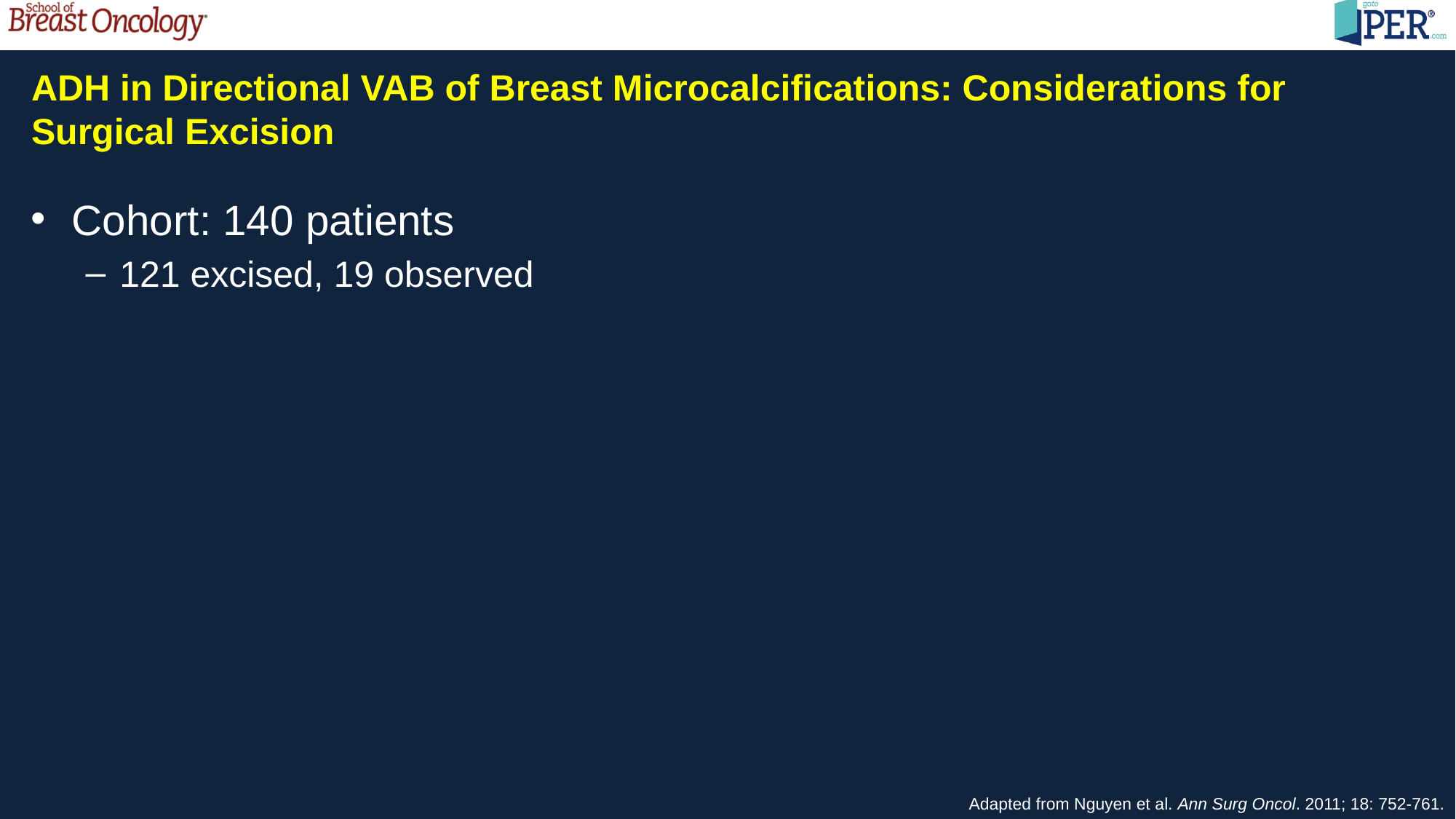

# ADH in Directional VAB of Breast Microcalcifications: Considerations for Surgical Excision
Cohort: 140 patients
121 excised, 19 observed
Adapted from Nguyen et al. Ann Surg Oncol. 2011; 18: 752-761.